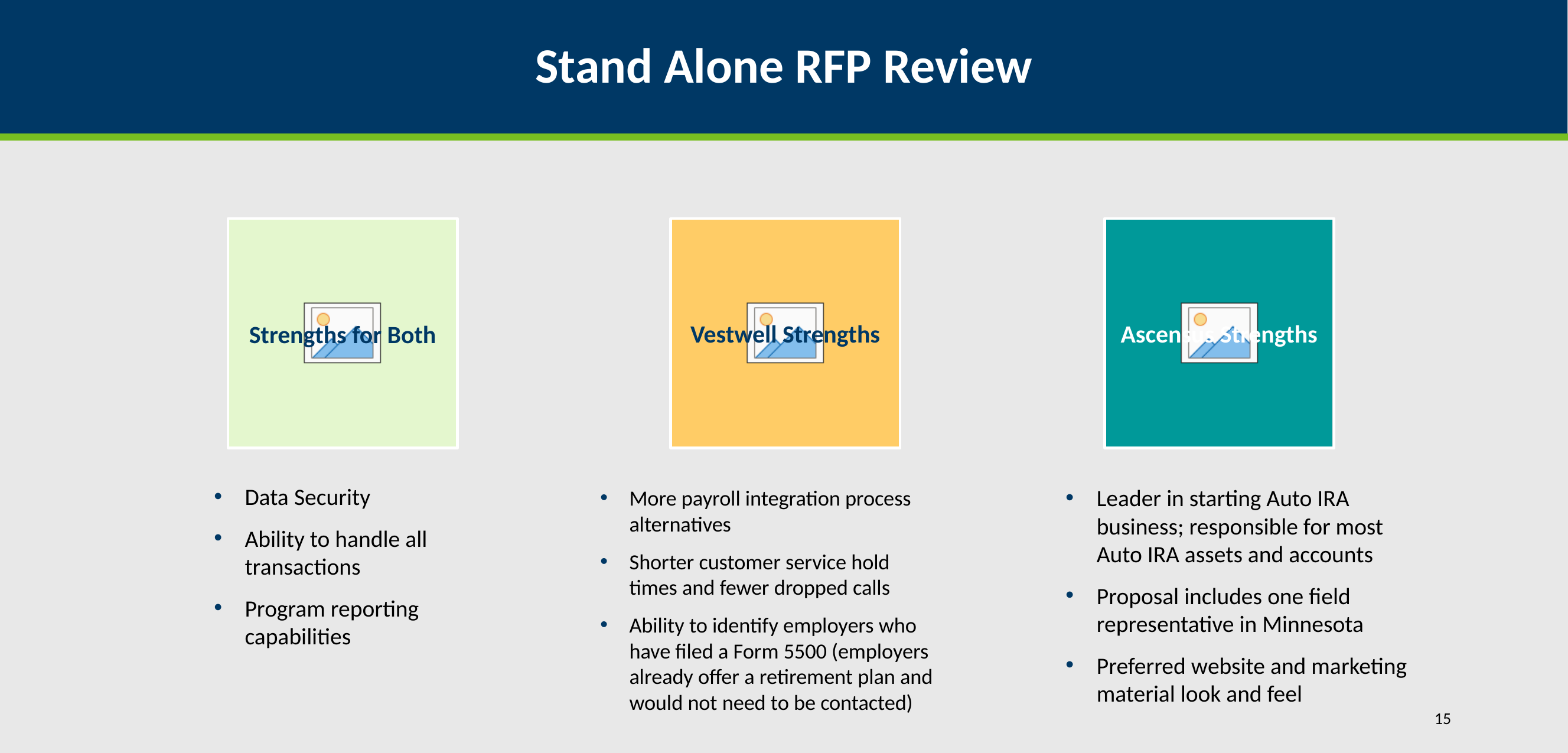

# Stand Alone RFP Review
Strengths for Both
Vestwell Strengths
Ascensus Strengths
Data Security
Ability to handle all transactions
Program reporting capabilities
Leader in starting Auto IRA business; responsible for most Auto IRA assets and accounts
Proposal includes one field representative in Minnesota
Preferred website and marketing material look and feel

More payroll integration process alternatives
Shorter customer service hold times and fewer dropped calls
Ability to identify employers who have filed a Form 5500 (employers already offer a retirement plan and would not need to be contacted)

15